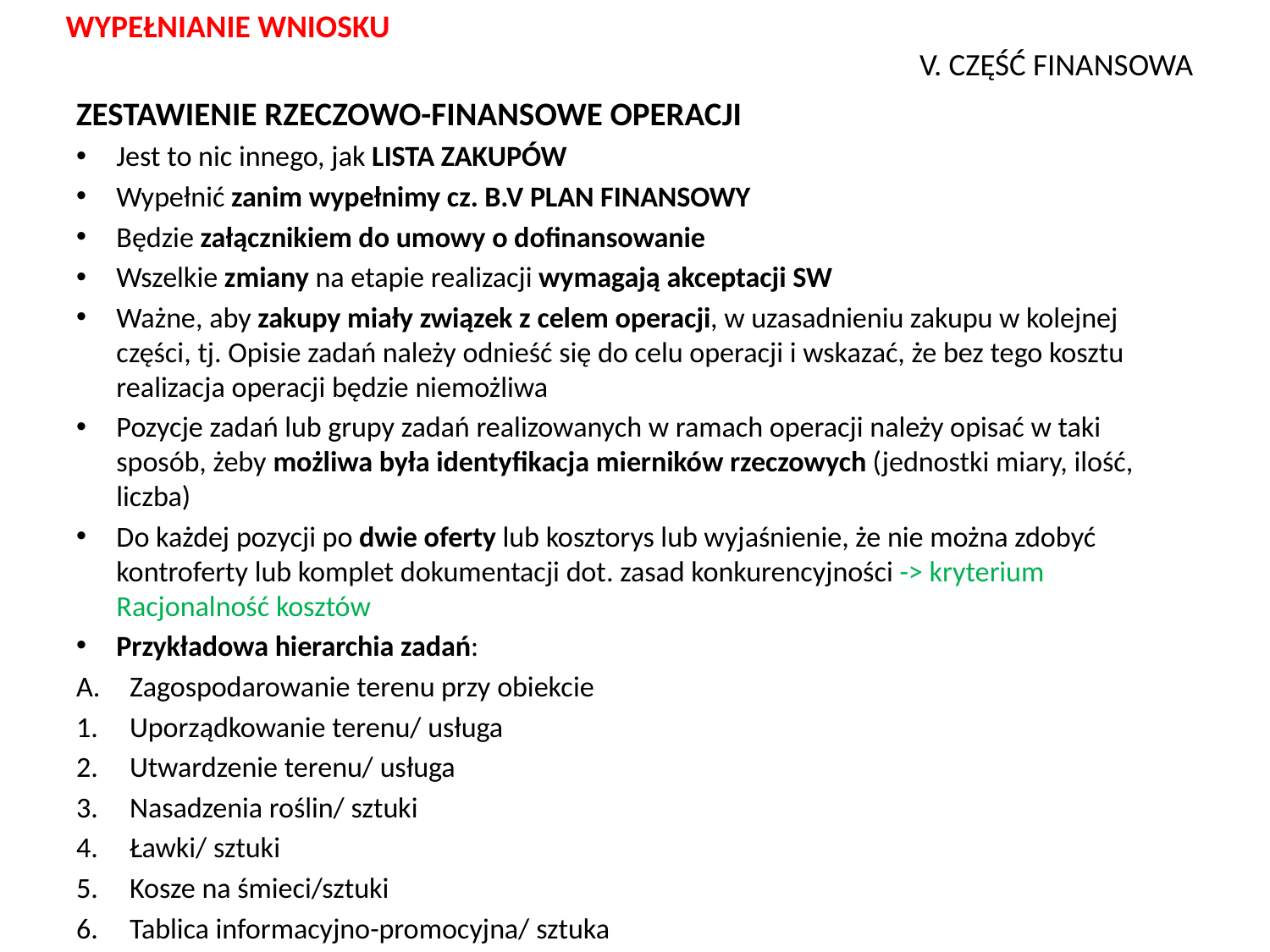

WYPEŁNIANIE WNIOSKU
# V. CZĘŚĆ FINANSOWA
ZESTAWIENIE RZECZOWO-FINANSOWE OPERACJI
Jest to nic innego, jak LISTA ZAKUPÓW
Wypełnić zanim wypełnimy cz. B.V PLAN FINANSOWY
Będzie załącznikiem do umowy o dofinansowanie
Wszelkie zmiany na etapie realizacji wymagają akceptacji SW
Ważne, aby zakupy miały związek z celem operacji, w uzasadnieniu zakupu w kolejnej części, tj. Opisie zadań należy odnieść się do celu operacji i wskazać, że bez tego kosztu realizacja operacji będzie niemożliwa
Pozycje zadań lub grupy zadań realizowanych w ramach operacji należy opisać w taki sposób, żeby możliwa była identyfikacja mierników rzeczowych (jednostki miary, ilość, liczba)
Do każdej pozycji po dwie oferty lub kosztorys lub wyjaśnienie, że nie można zdobyć kontroferty lub komplet dokumentacji dot. zasad konkurencyjności -> kryterium Racjonalność kosztów
Przykładowa hierarchia zadań:
Zagospodarowanie terenu przy obiekcie
Uporządkowanie terenu/ usługa
Utwardzenie terenu/ usługa
Nasadzenia roślin/ sztuki
Ławki/ sztuki
Kosze na śmieci/sztuki
Tablica informacyjno-promocyjna/ sztuka